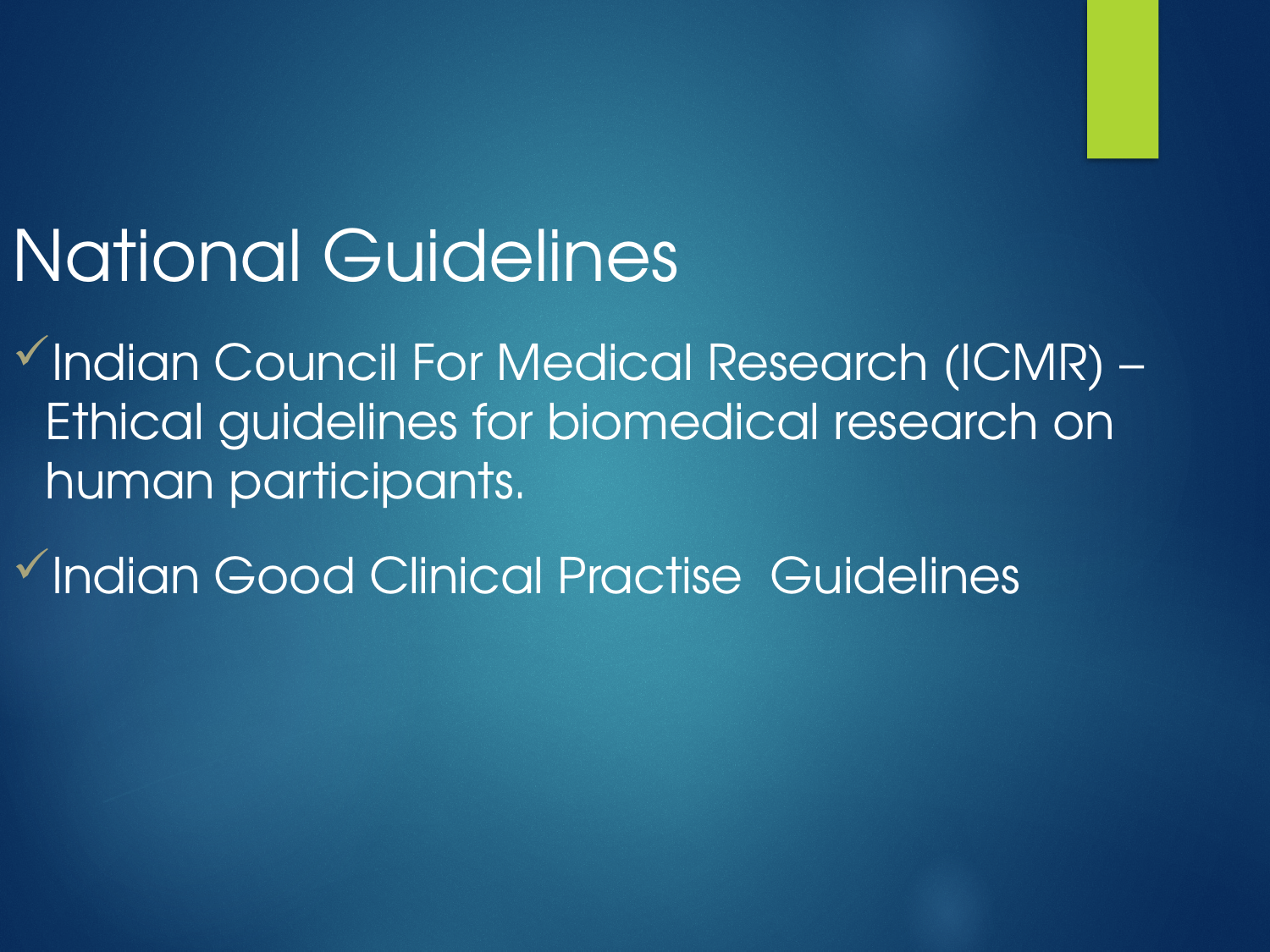

National Guidelines
Indian Council For Medical Research (ICMR) – Ethical guidelines for biomedical research on human participants.
Indian Good Clinical Practise  Guidelines